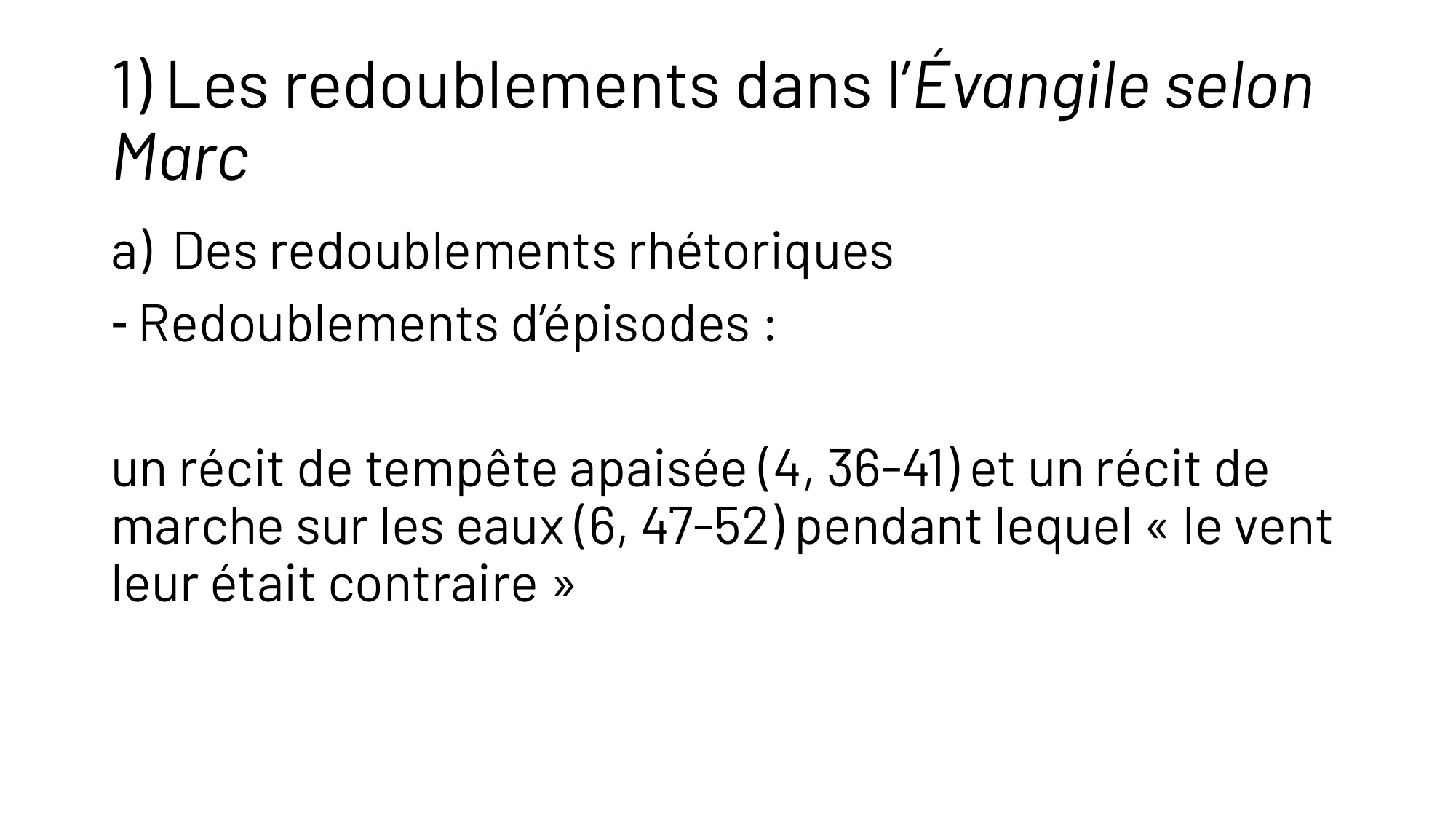

# 1) Les redoublements dans l’Évangile selon Marc
Des redoublements rhétoriques
Redoublements d’épisodes :

un récit de tempête apaisée (4, 36-41) et un récit de marche sur les eaux (6, 47-52) pendant lequel « le vent leur était contraire »